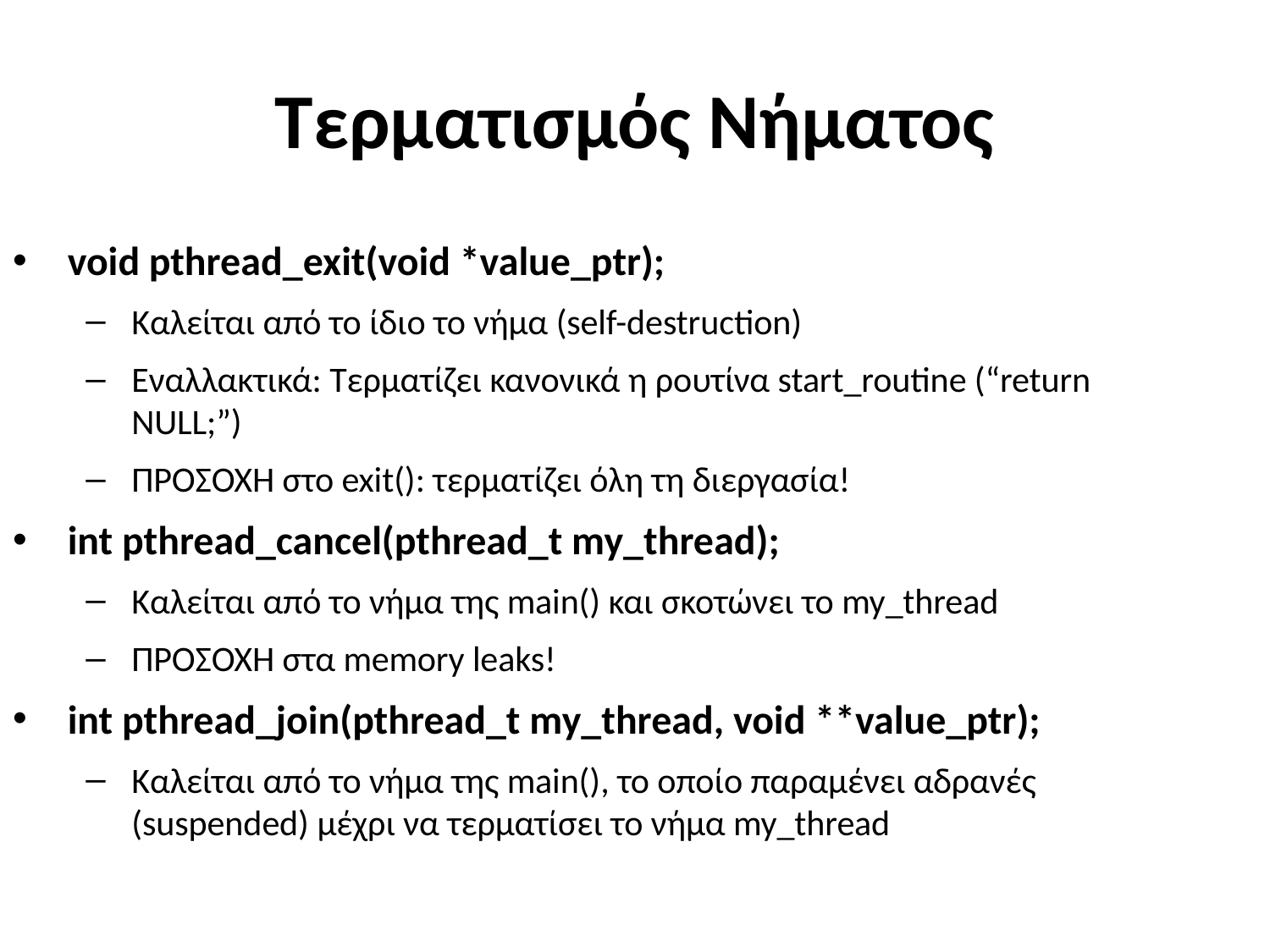

# Τερματισμός Νήματος
void pthread_exit(void *value_ptr);
Καλείται από το ίδιο το νήμα (self-destruction)
Εναλλακτικά: Τερματίζει κανονικά η ρουτίνα start_routine (“return NULL;”)
ΠΡΟΣΟΧΗ στο exit(): τερματίζει όλη τη διεργασία!
int pthread_cancel(pthread_t my_thread);
Καλείται από το νήμα της main() και σκοτώνει το my_thread
ΠΡΟΣΟΧΗ στα memory leaks!
int pthread_join(pthread_t my_thread, void **value_ptr);
Καλείται από το νήμα της main(), το οποίο παραμένει αδρανές (suspended) μέχρι να τερματίσει το νήμα my_thread